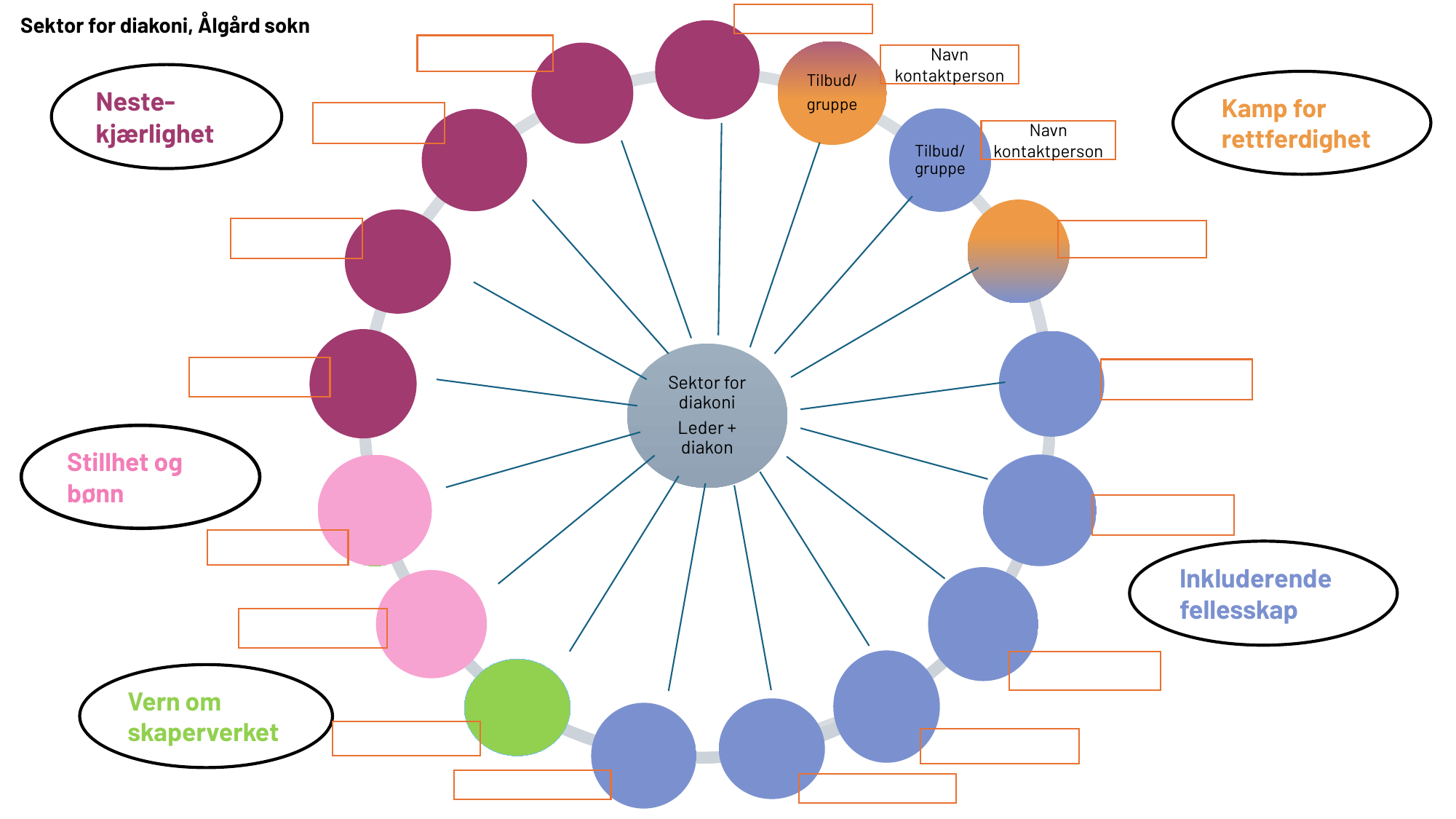

Sektor for diakoni, Ålgård sokn
Sektor for diakoni
Leder + diakon

Tilbud/
gruppe
Tilbud/ gruppe

Navn kontaktperson
Neste-kjærlighet
Kamp for rettferdighet

Navn kontaktperson

Stillhet og bønn

Inkluderende fellesskap

Vern om skaperverket